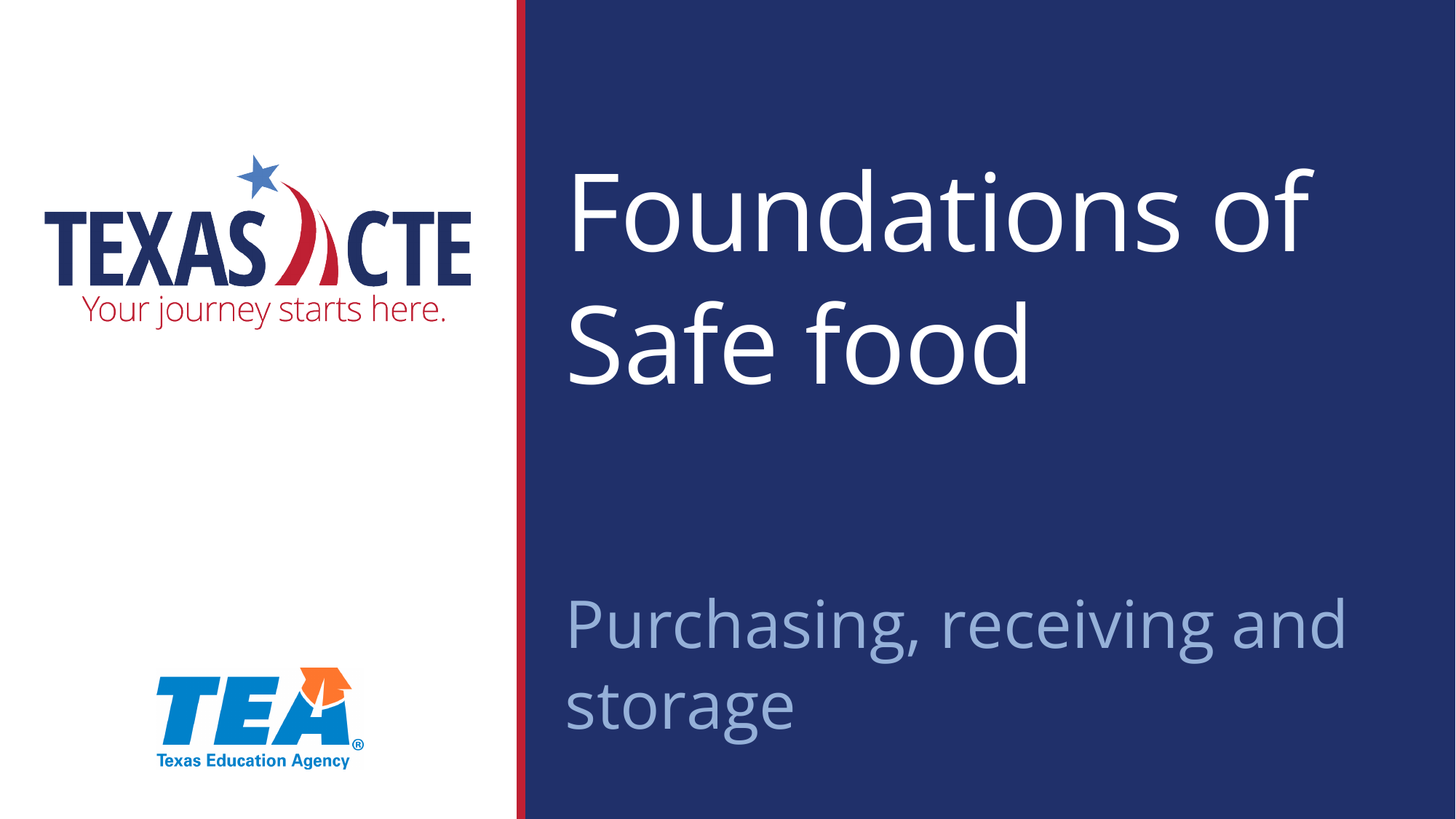

Foundations of Safe food

Purchasing, receiving and storage